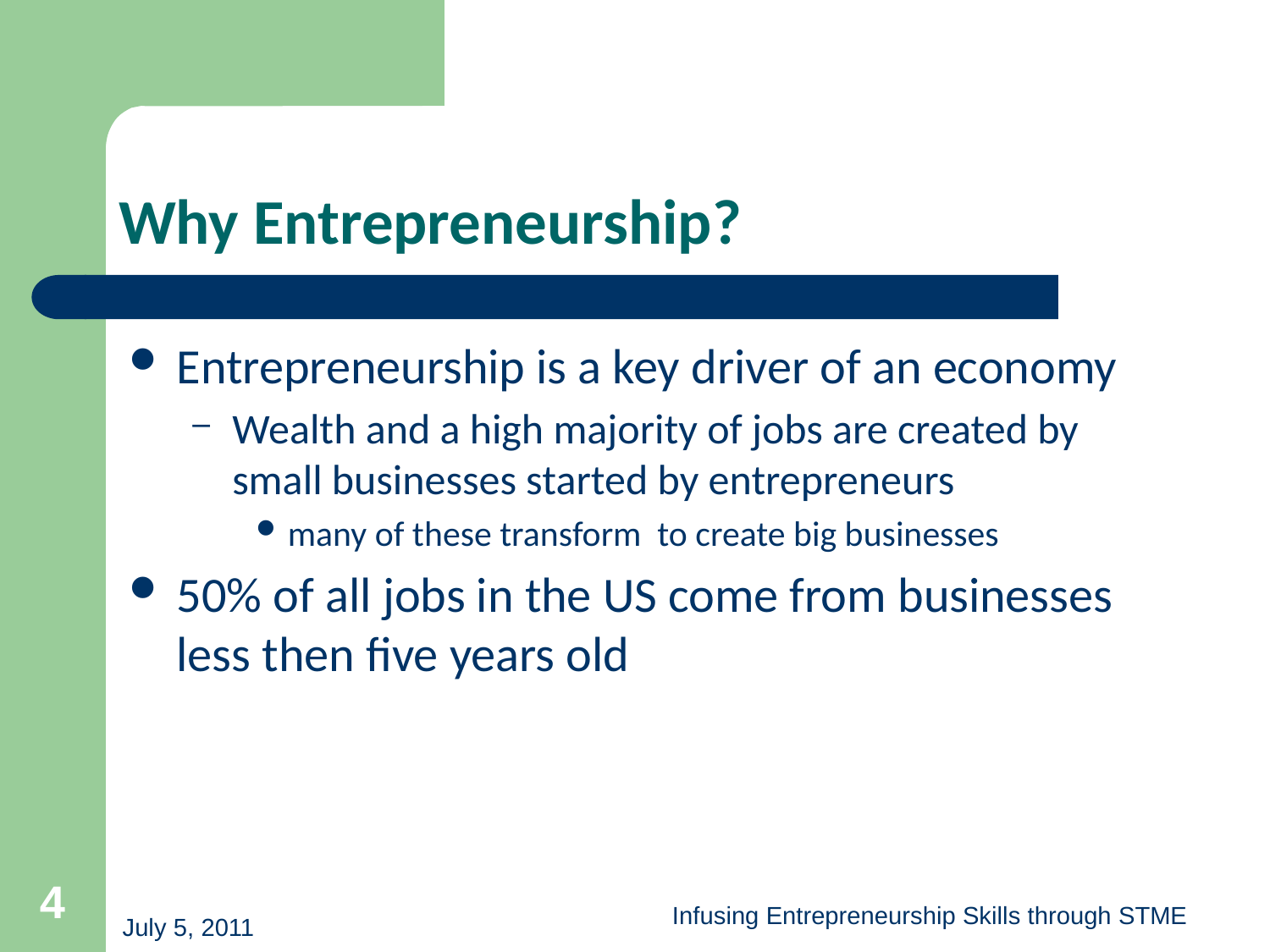

# Why Entrepreneurship?
Entrepreneurship is a key driver of an economy
Wealth and a high majority of jobs are created by small businesses started by entrepreneurs
many of these transform  to create big businesses
50% of all jobs in the US come from businesses less then five years old

4
Infusing Entrepreneurship Skills through STME
July 5, 2011